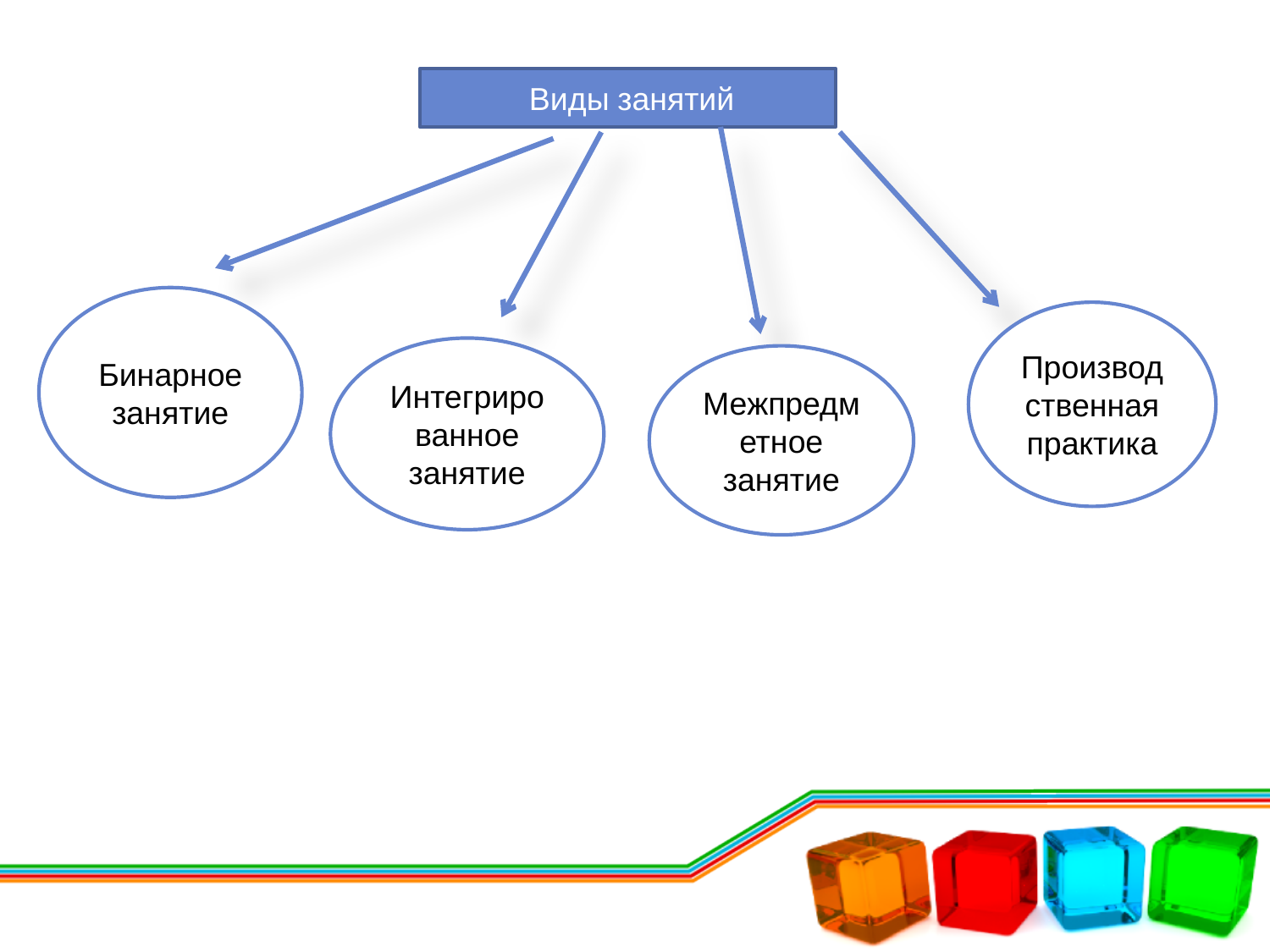

Виды занятий
Бинарное занятие
Производственная практика
Интегрированное занятие
Межпредметное занятие